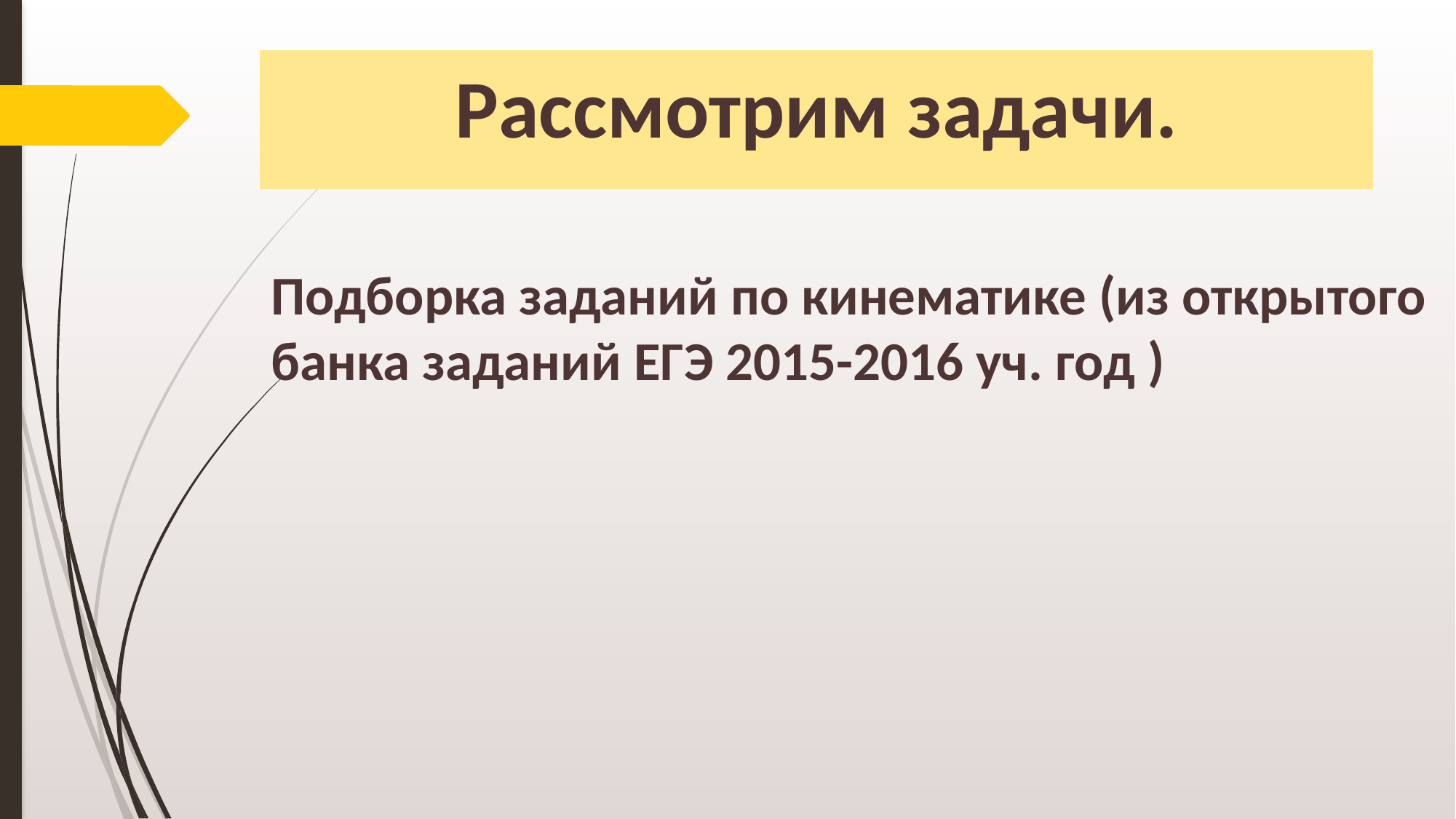

# Рассмотрим задачи.
Подборка заданий по кинематике (из открытого банка заданий ЕГЭ 2015-2016 уч. год )